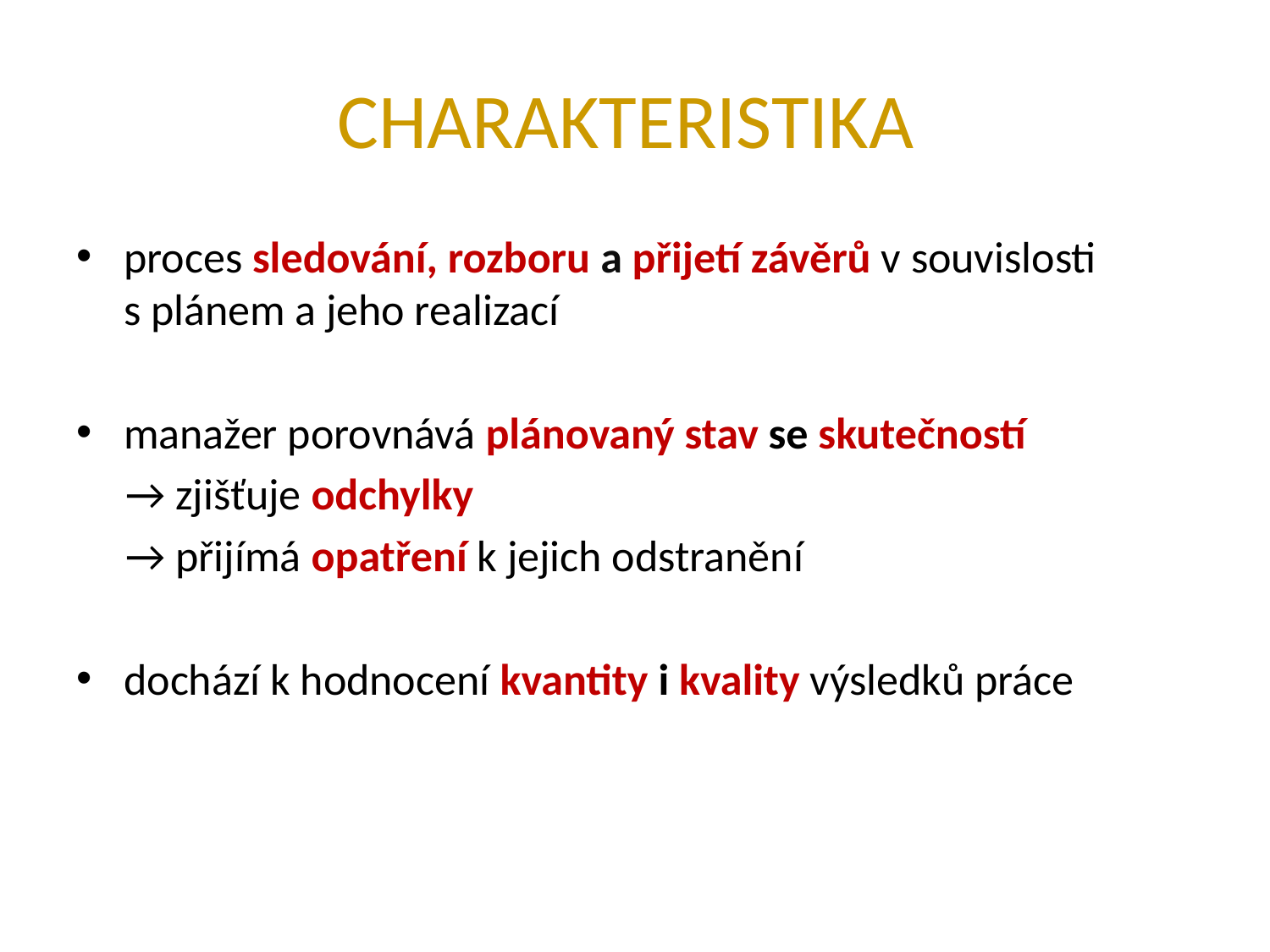

# CHARAKTERISTIKA
proces sledování, rozboru a přijetí závěrů v souvislosti s plánem a jeho realizací

manažer porovnává plánovaný stav se skutečností
     → zjišťuje odchylky
     → přijímá opatření k jejich odstranění

dochází k hodnocení kvantity i kvality výsledků práce